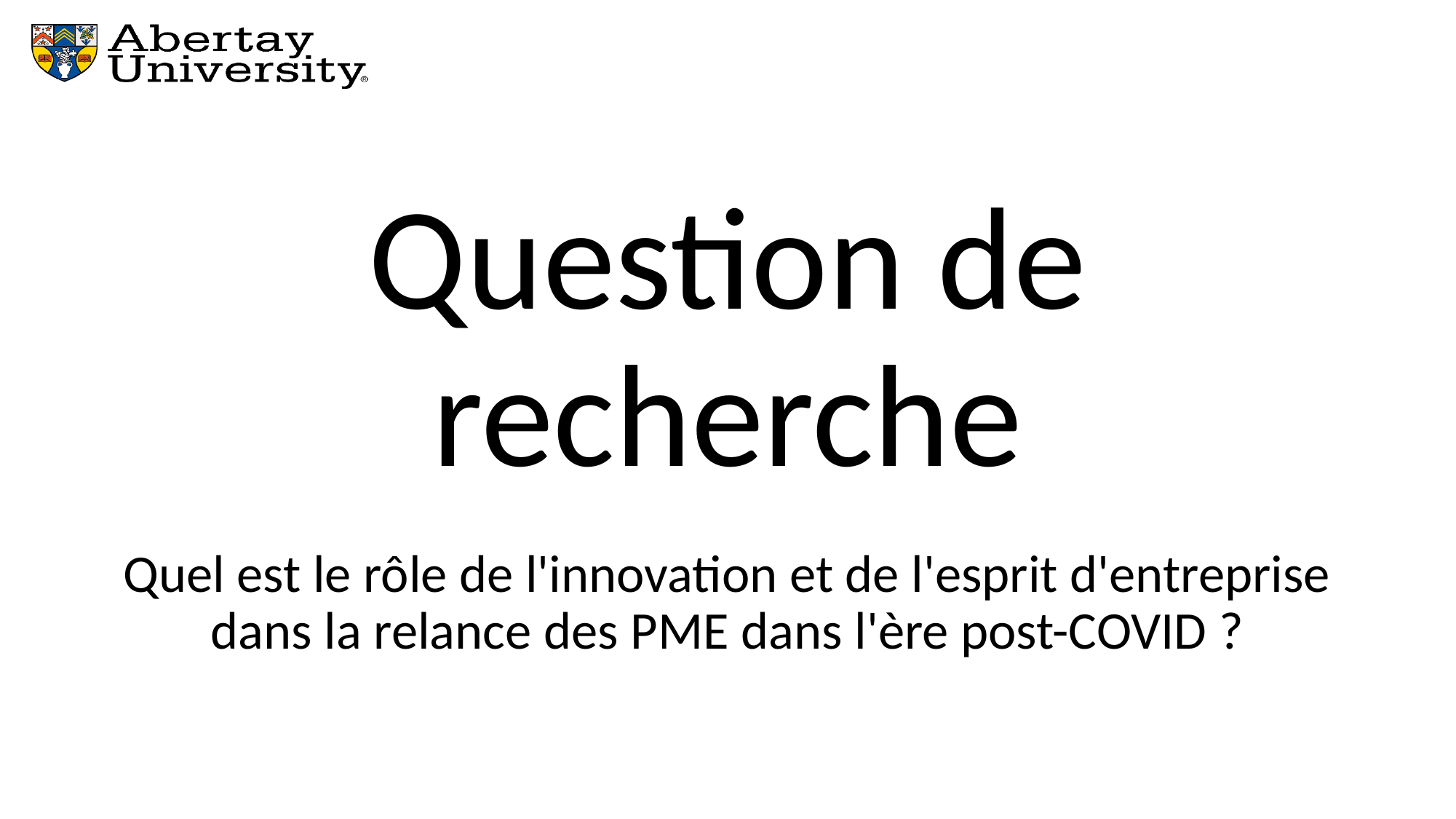

# Question de recherche
Quel est le rôle de l'innovation et de l'esprit d'entreprise dans la relance des PME dans l'ère post-COVID ?